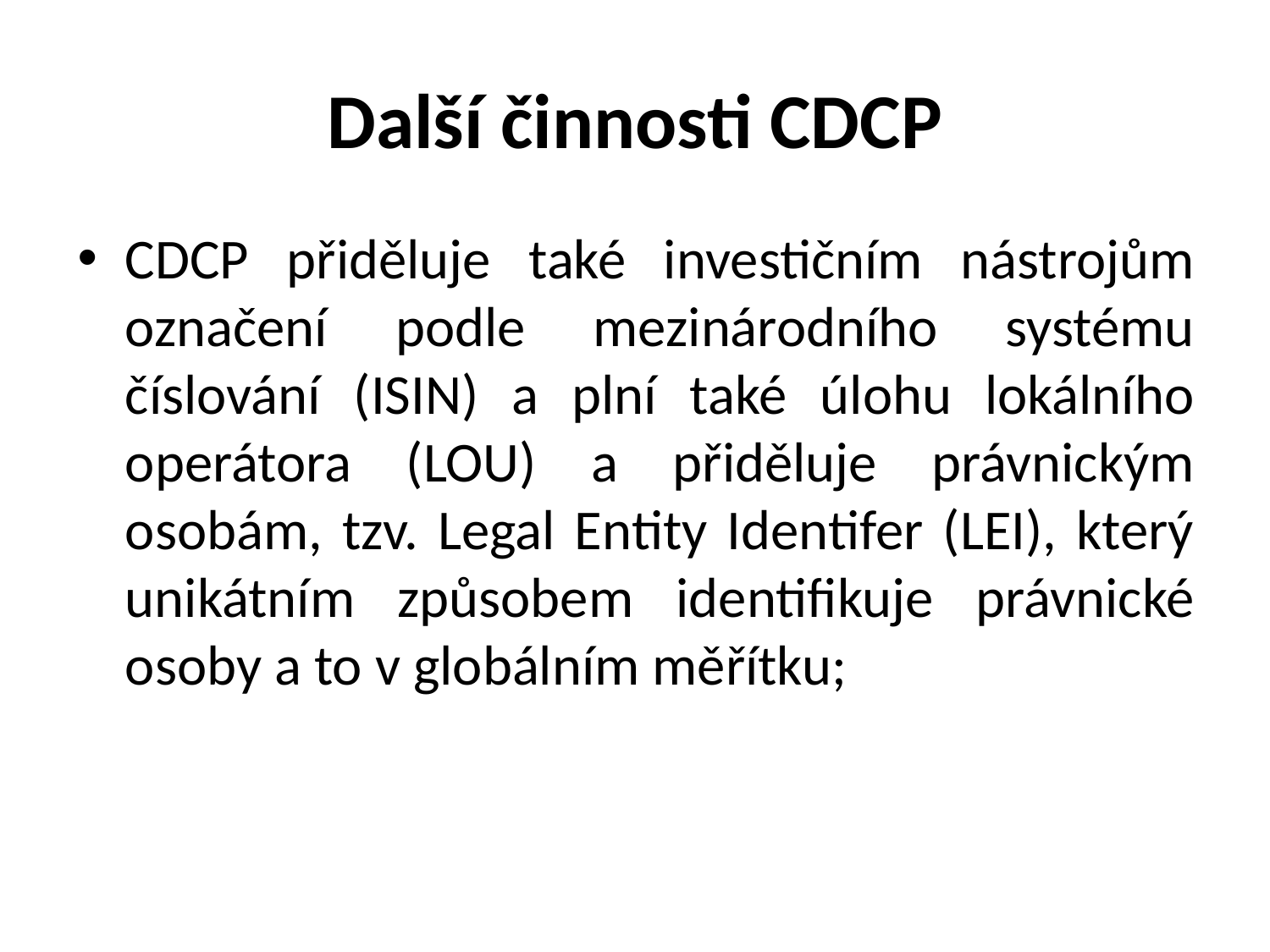

# Další činnosti CDCP
CDCP přiděluje také investičním nástrojům označení podle mezinárodního systému číslování (ISIN) a plní také úlohu lokálního operátora (LOU) a přiděluje právnickým osobám, tzv. Legal Entity Identifer (LEI), který unikátním způsobem identifikuje právnické osoby a to v globálním měřítku;